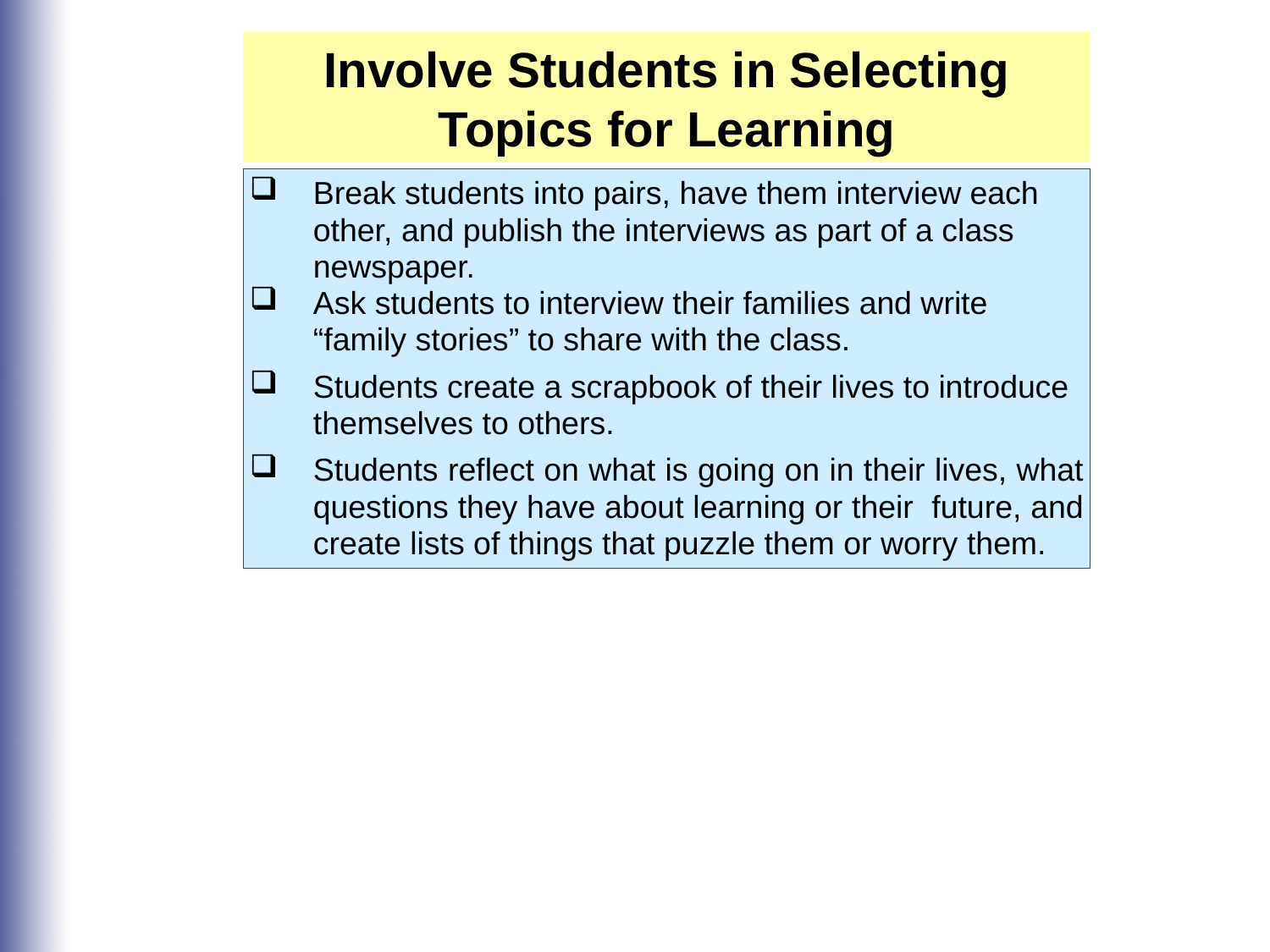

Involve Students in Selecting Topics for Learning
Break students into pairs, have them interview each other, and publish the interviews as part of a class newspaper.
Ask students to interview their families and write “family stories” to share with the class.
Students create a scrapbook of their lives to introduce themselves to others.
Students reflect on what is going on in their lives, what questions they have about learning or their  future, and create lists of things that puzzle them or worry them.
30